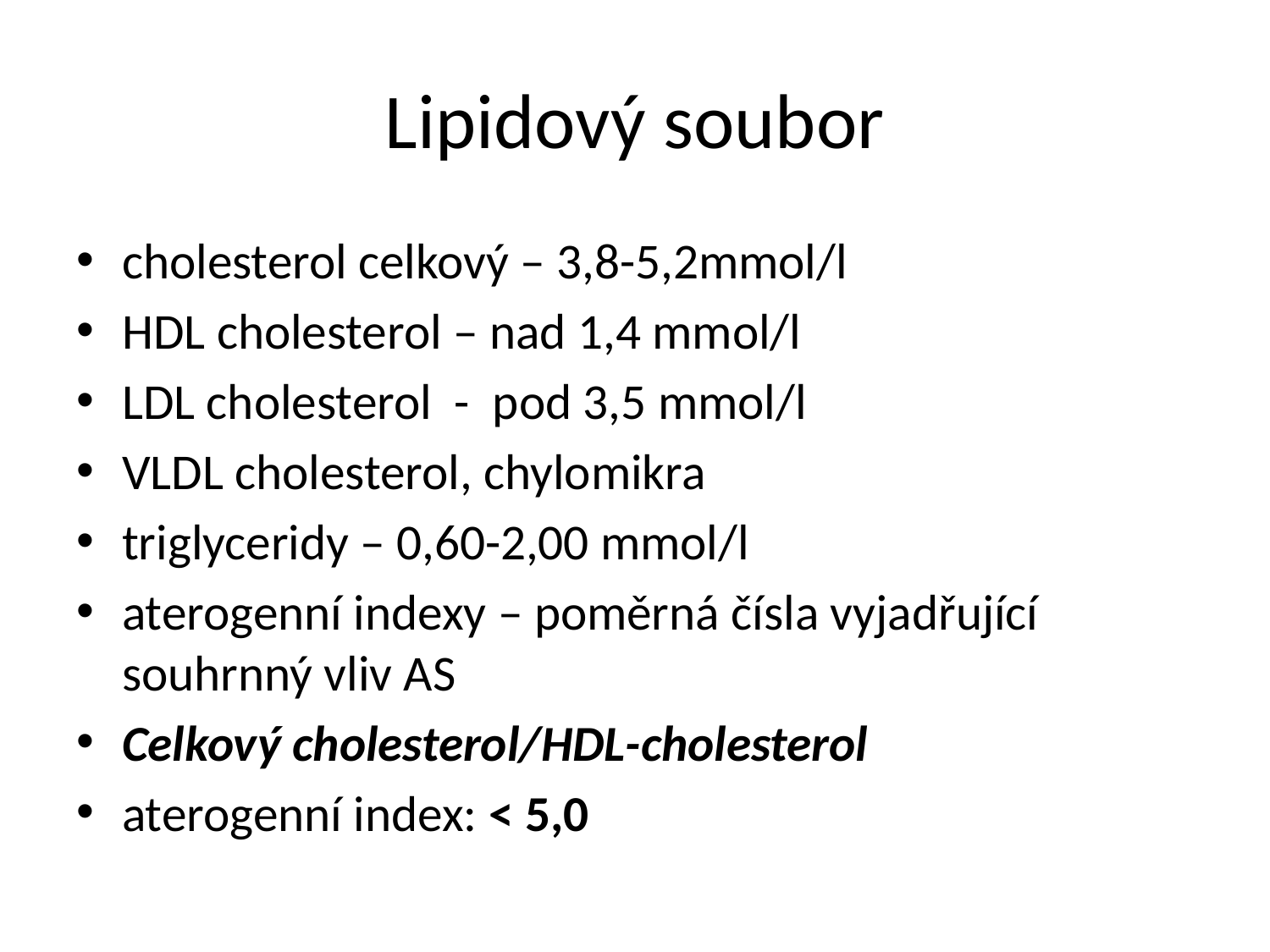

# Lipidový soubor
cholesterol celkový – 3,8-5,2mmol/l
HDL cholesterol – nad 1,4 mmol/l
LDL cholesterol  -  pod 3,5 mmol/l
VLDL cholesterol, chylomikra
triglyceridy – 0,60-2,00 mmol/l
aterogenní indexy – poměrná čísla vyjadřující souhrnný vliv AS
Celkový cholesterol/HDL-cholesterol
aterogenní index: < 5,0